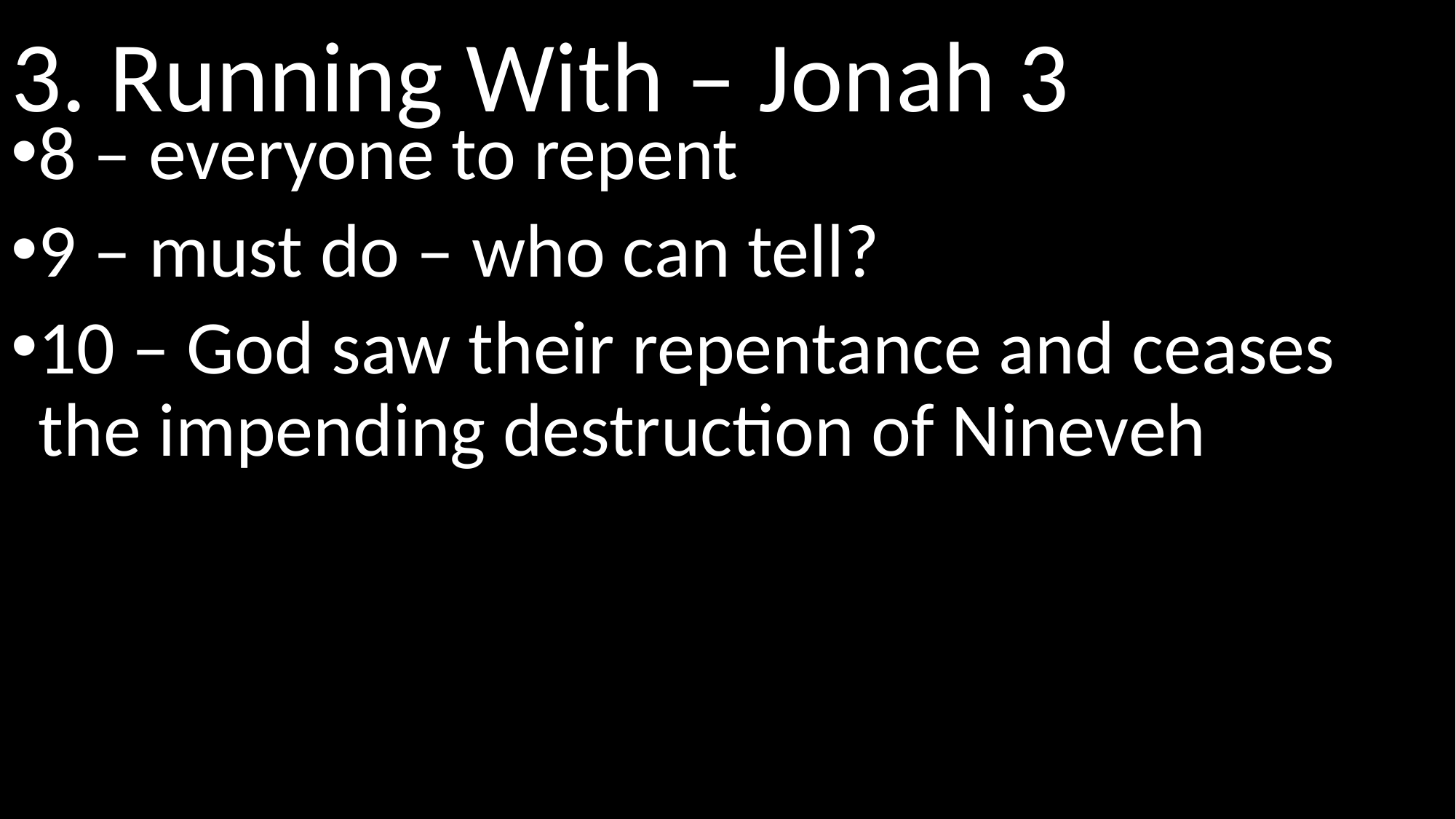

# 3. Running With – Jonah 3
8 – everyone to repent
9 – must do – who can tell?
10 – God saw their repentance and ceases the impending destruction of Nineveh